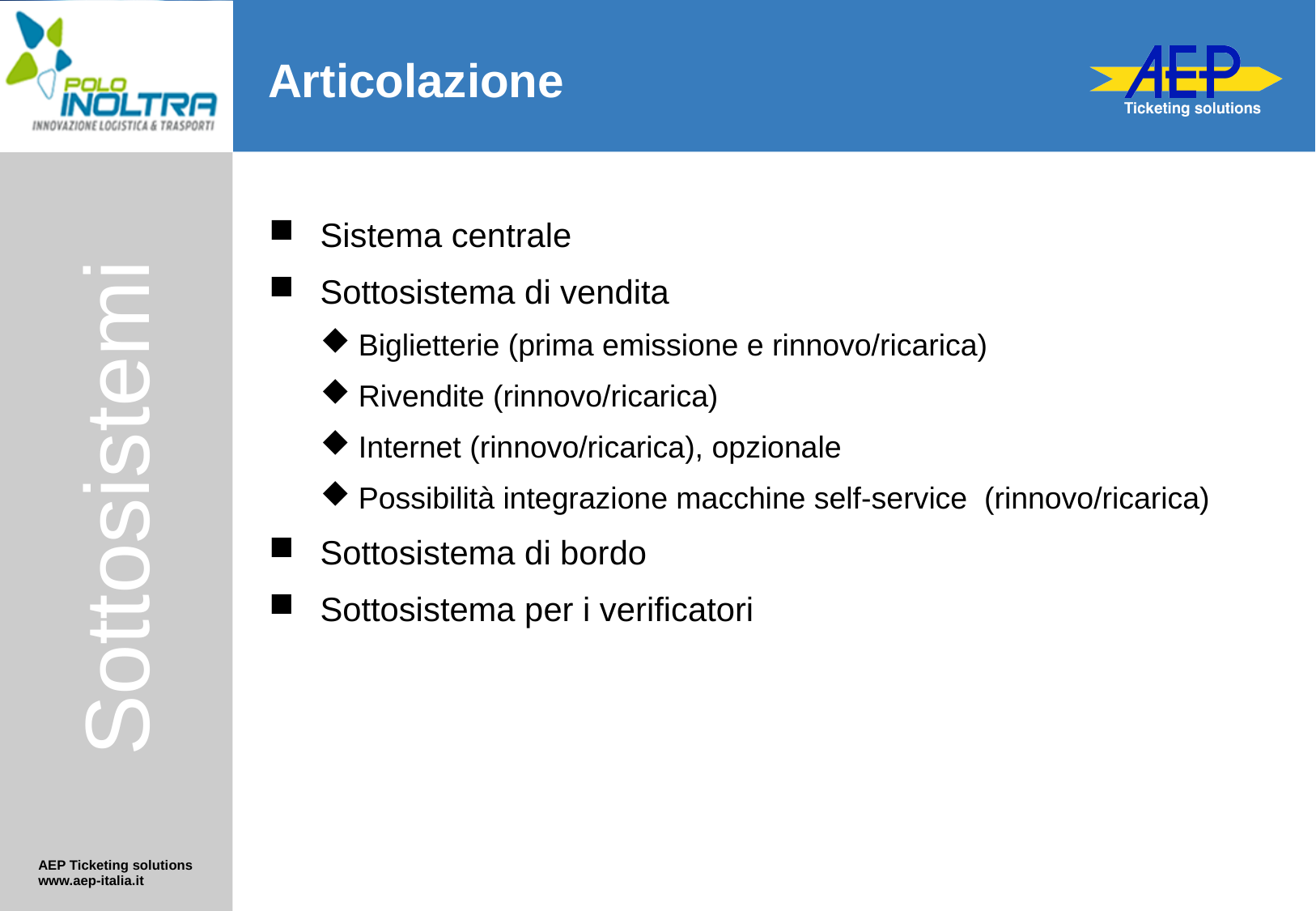

# Articolazione
Sistema centrale
Sottosistema di vendita
Biglietterie (prima emissione e rinnovo/ricarica)
Rivendite (rinnovo/ricarica)
Internet (rinnovo/ricarica), opzionale
Possibilità integrazione macchine self-service  (rinnovo/ricarica)
Sottosistema di bordo
Sottosistema per i verificatori

Sottosistemi